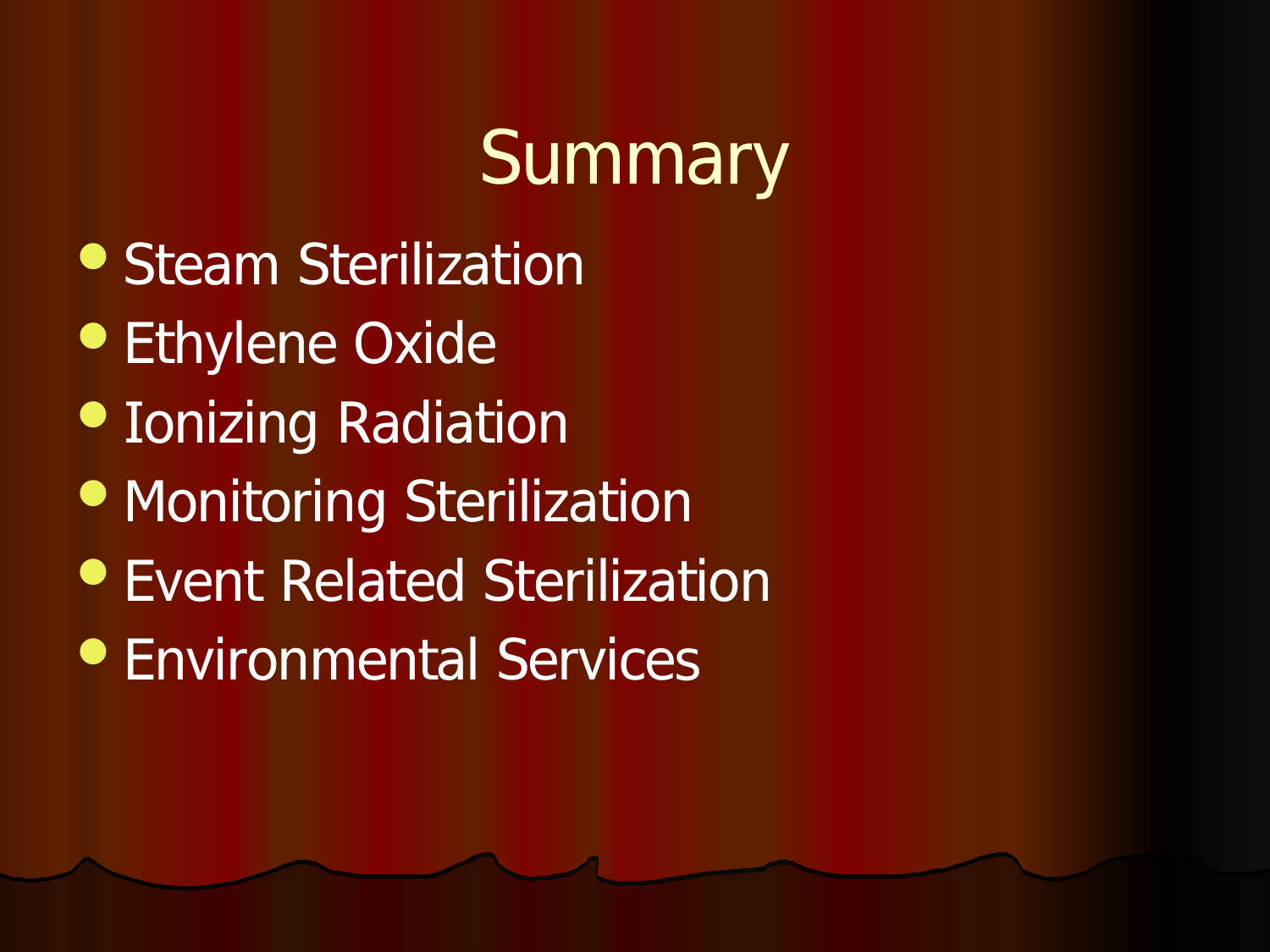

# Summary
Steam Sterilization
Ethylene Oxide
Ionizing Radiation
Monitoring Sterilization
Event Related Sterilization
Environmental Services